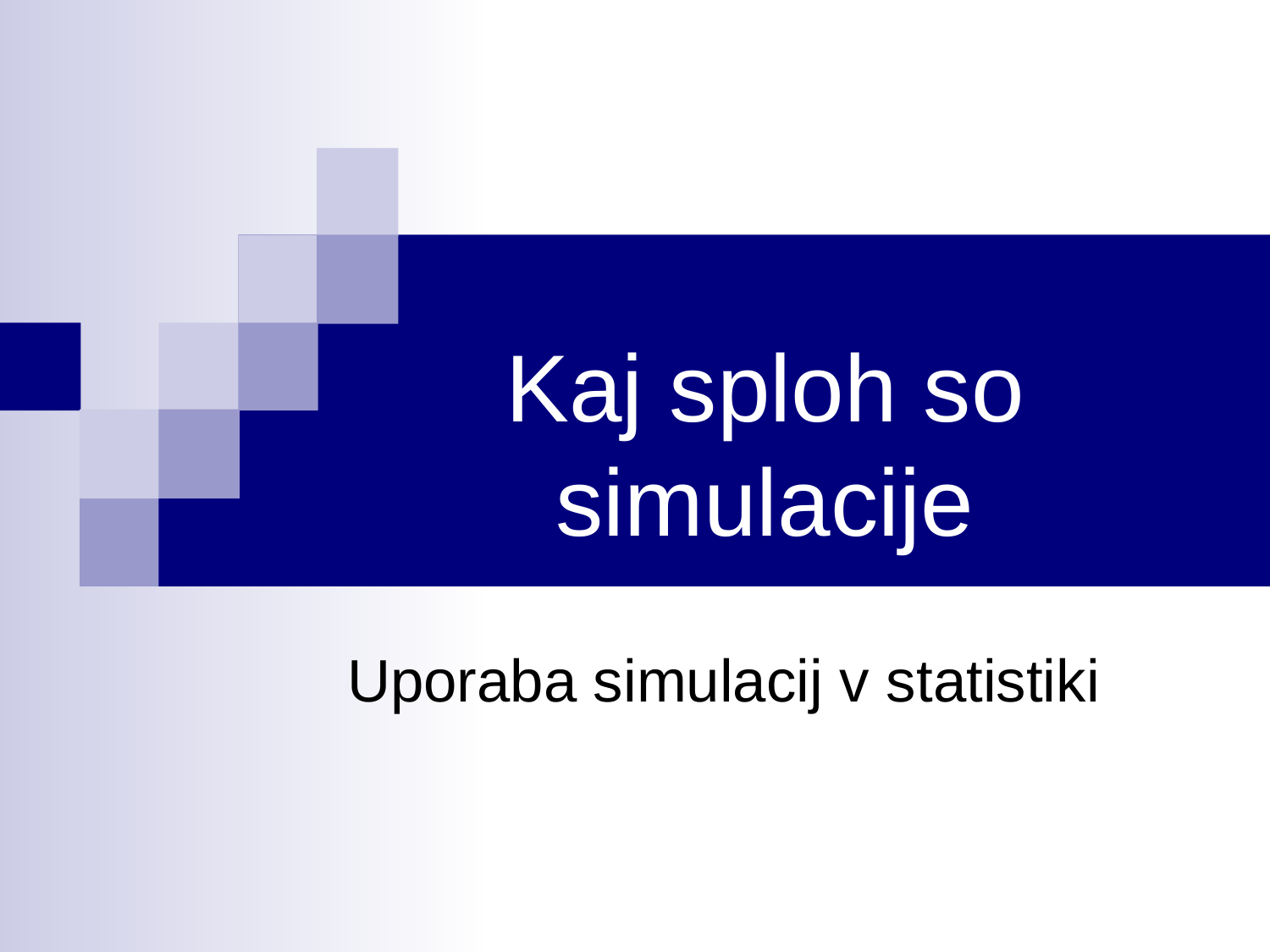

# Kaj sploh so simulacije
Uporaba simulacij v statistiki